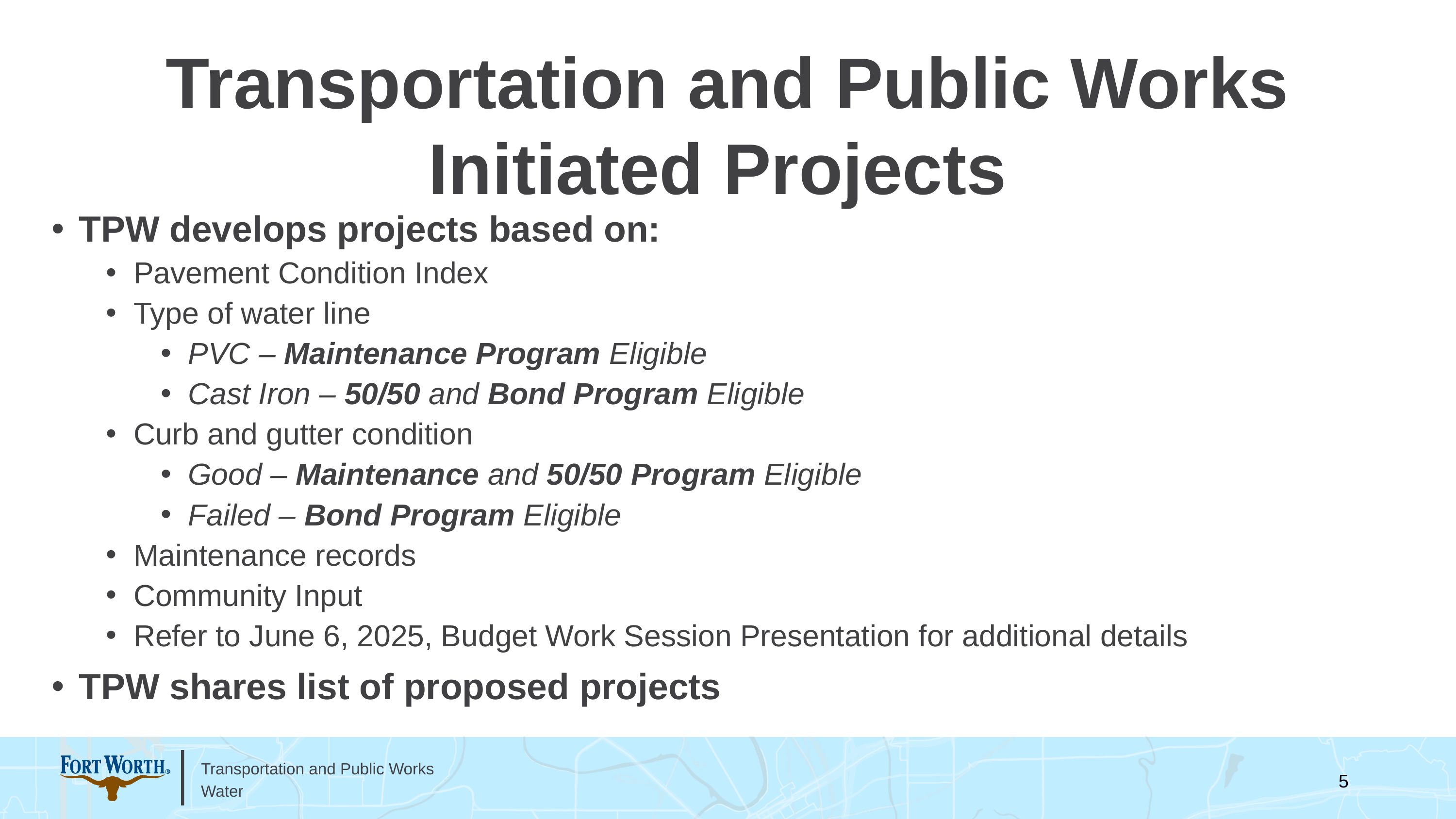

Transportation and Public Works Initiated Projects
TPW develops projects based on:
Pavement Condition Index
Type of water line
PVC – Maintenance Program Eligible
Cast Iron – 50/50 and Bond Program Eligible
Curb and gutter condition
Good – Maintenance and 50/50 Program Eligible
Failed – Bond Program Eligible
Maintenance records
Community Input
Refer to June 6, 2025, Budget Work Session Presentation for additional details
TPW shares list of proposed projects

5